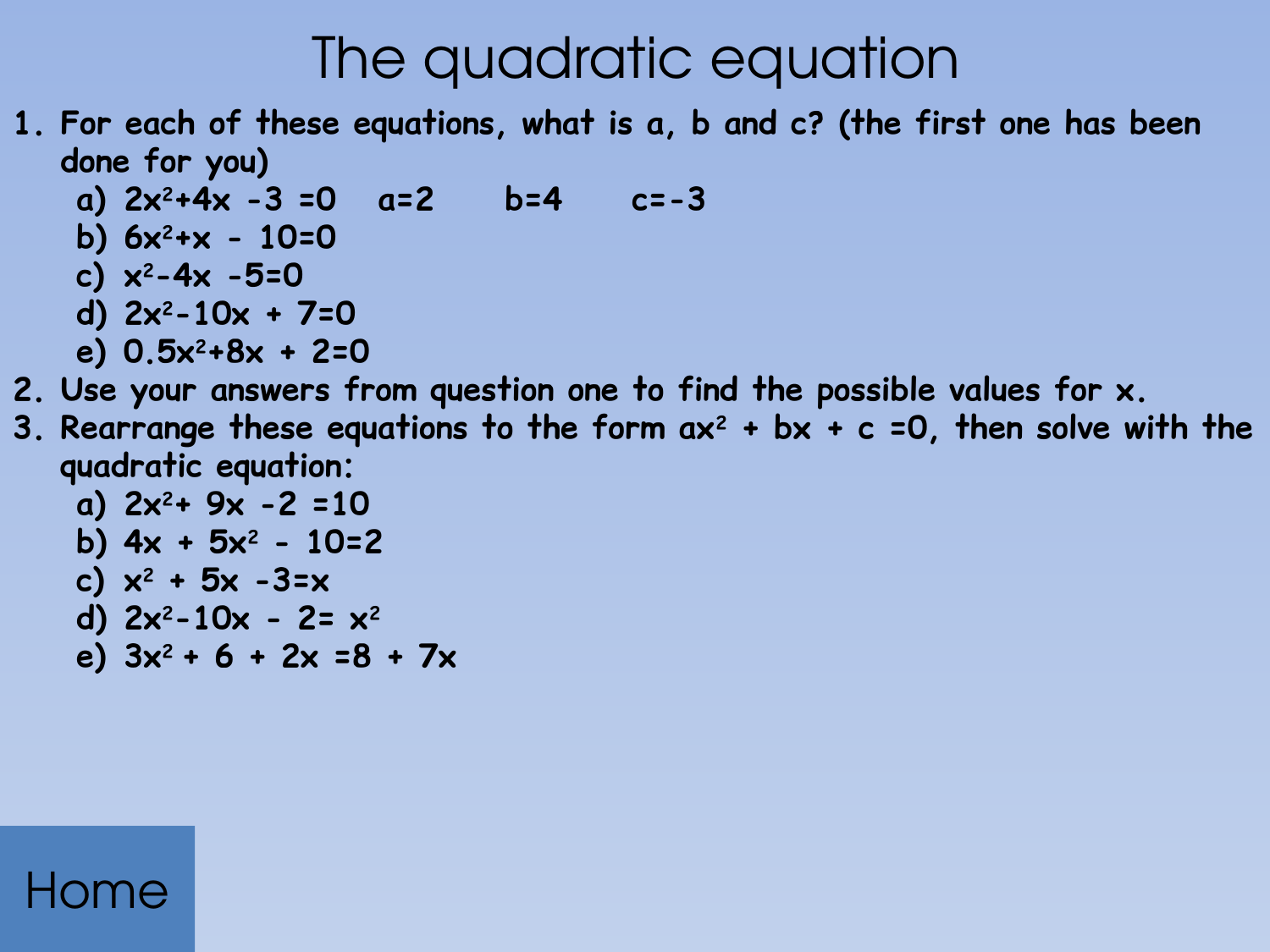

# The quadratic equation
For each of these equations, what is a, b and c? (the first one has been done for you)
2x2+4x -3 =0	a=2	b=4	c=-3
6x2+x - 10=0
x2-4x -5=0
2x2-10x + 7=0
0.5x2+8x + 2=0
Use your answers from question one to find the possible values for x.
Rearrange these equations to the form ax2 + bx + c =0, then solve with the quadratic equation:
2x2+ 9x -2 =10
4x + 5x2 - 10=2
x2 + 5x -3=x
2x2-10x - 2= x2
3x2 + 6 + 2x =8 + 7x
Home